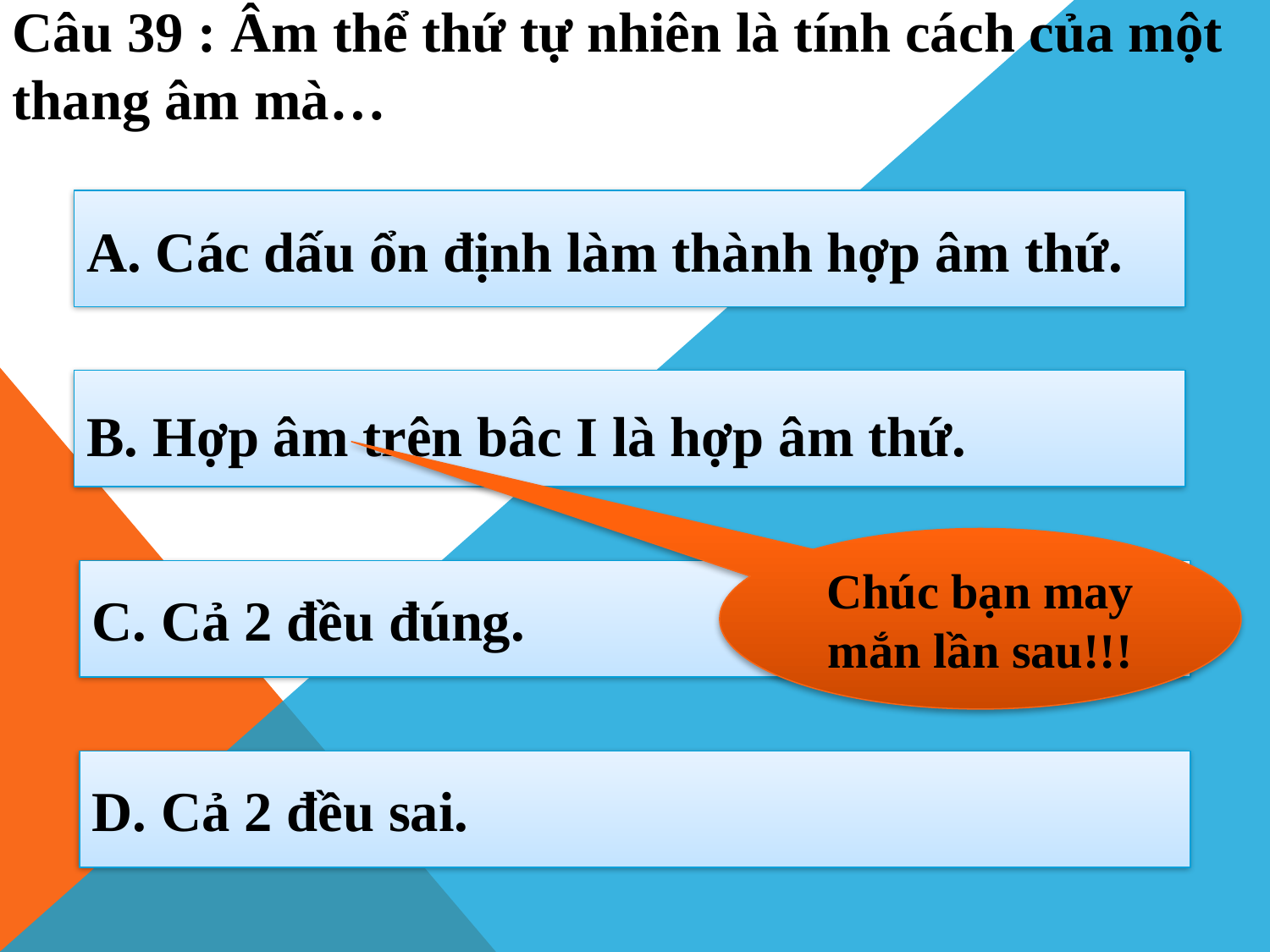

Câu 39 : Âm thể thứ tự nhiên là tính cách của một thang âm mà…

A. Các dấu ổn định làm thành hợp âm thứ.

B. Hợp âm trên bâc I là hợp âm thứ.

Chúc bạn may mắn lần sau!!!
C. Cả 2 đều đúng.

D. Cả 2 đều sai.